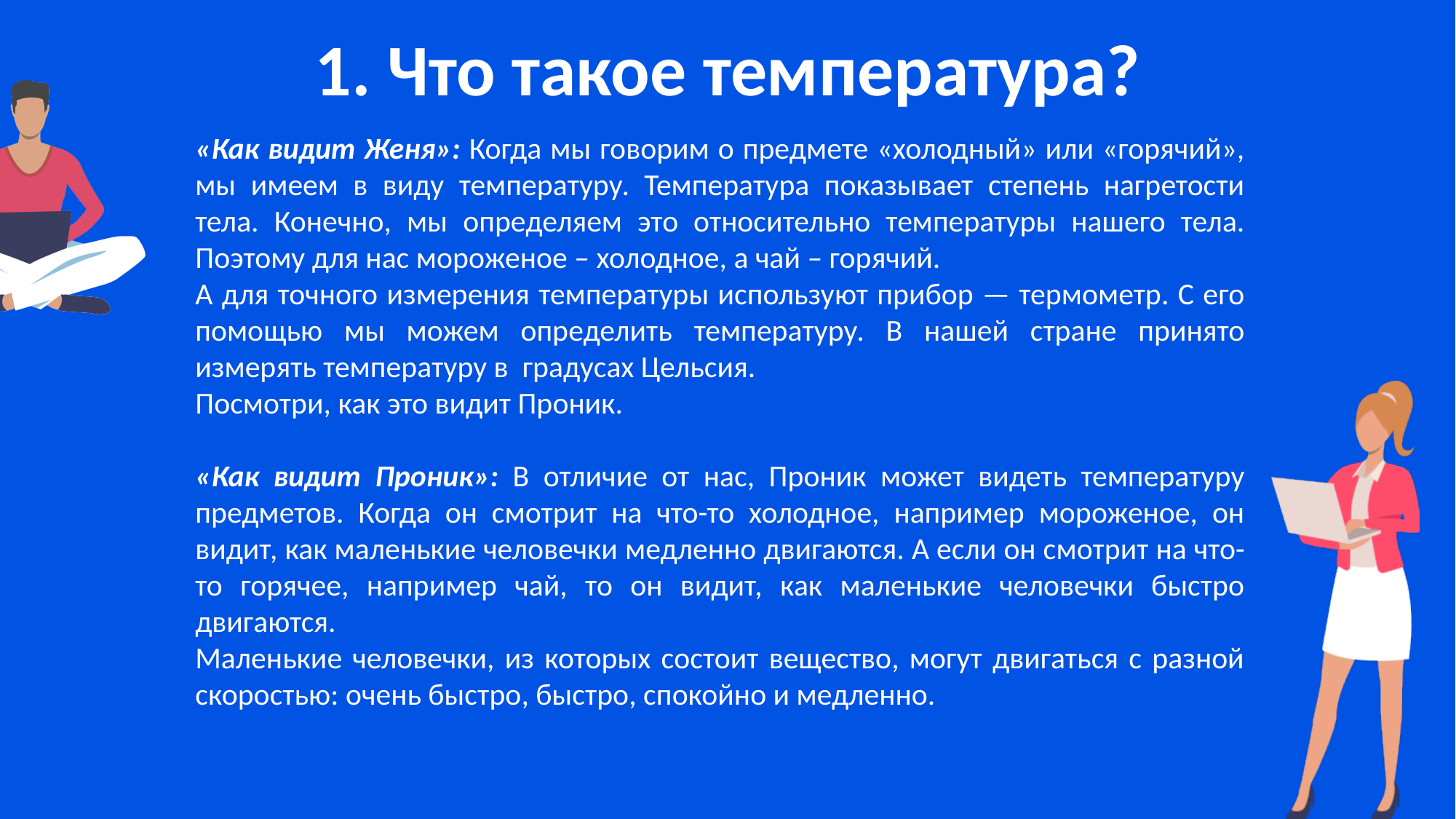

# 1. Что такое температура?
«Как видит Женя»: Когда мы говорим о предмете «холодный» или «горячий», мы имеем в виду температуру. Температура показывает степень нагретости тела. Конечно, мы определяем это относительно температуры нашего тела. Поэтому для нас мороженое – холодное, а чай – горячий.
А для точного измерения температуры используют прибор — термометр. С его помощью мы можем определить температуру. В нашей стране принято измерять температуру в  градусах Цельсия.
Посмотри, как это видит Проник.

«Как видит Проник»: В отличие от нас, Проник может видеть температуру предметов. Когда он смотрит на что-то холодное, например мороженое, он видит, как маленькие человечки медленно двигаются. А если он смотрит на что-то горячее, например чай, то он видит, как маленькие человечки быстро двигаются.
Маленькие человечки, из которых состоит вещество, могут двигаться с разной скоростью: очень быстро, быстро, спокойно и медленно.